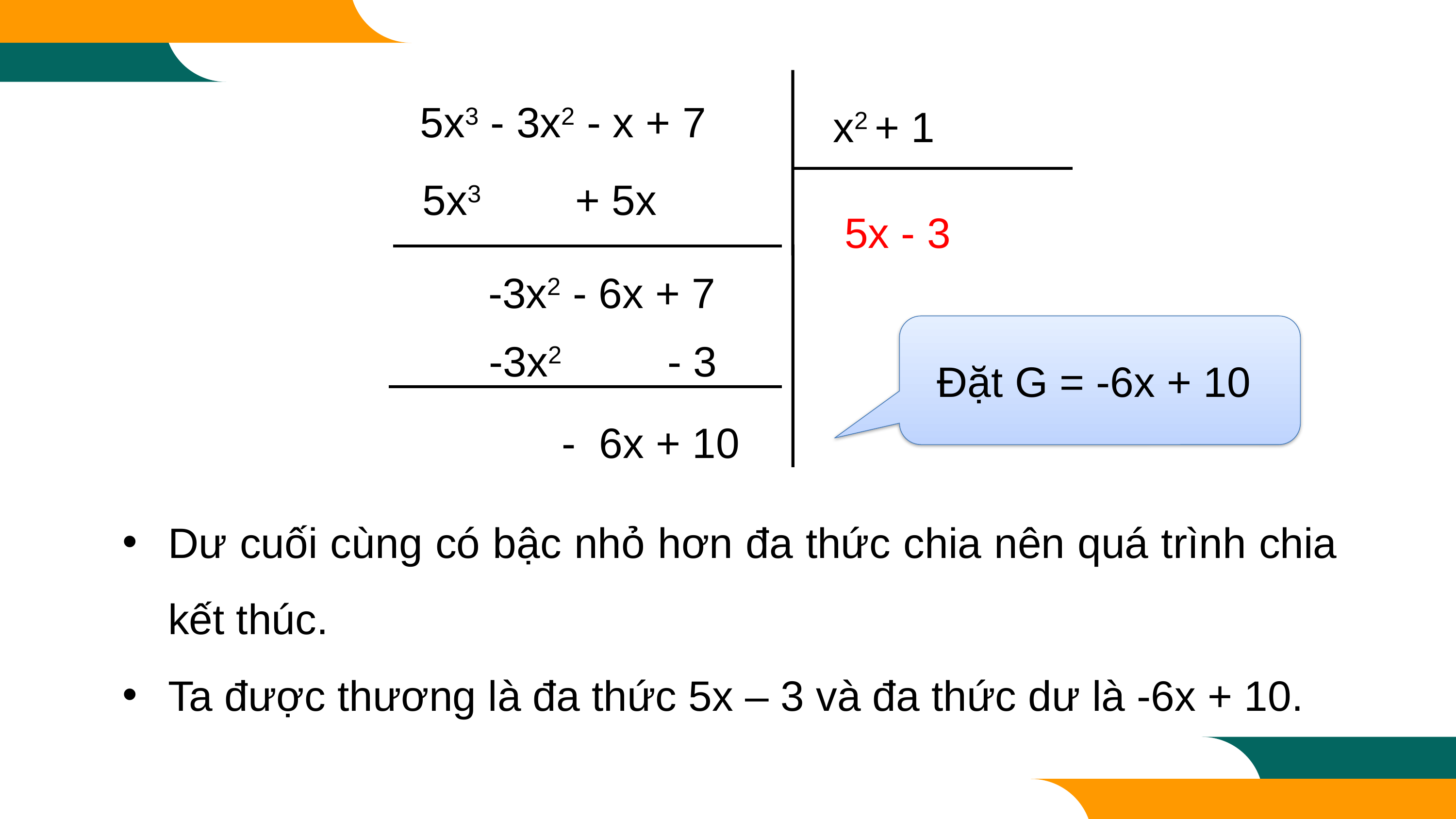

5x3 - 3x2 - x + 7

x2 + 1
5x3        + 5x

5x - 3

-3x2 - 6x + 7

-3x2         - 3
-  6x + 10
Đặt G = -6x + 10
Dư cuối cùng có bậc nhỏ hơn đa thức chia nên quá trình chia kết thúc.
Ta được thương là đa thức 5x – 3 và đa thức dư là -6x + 10.